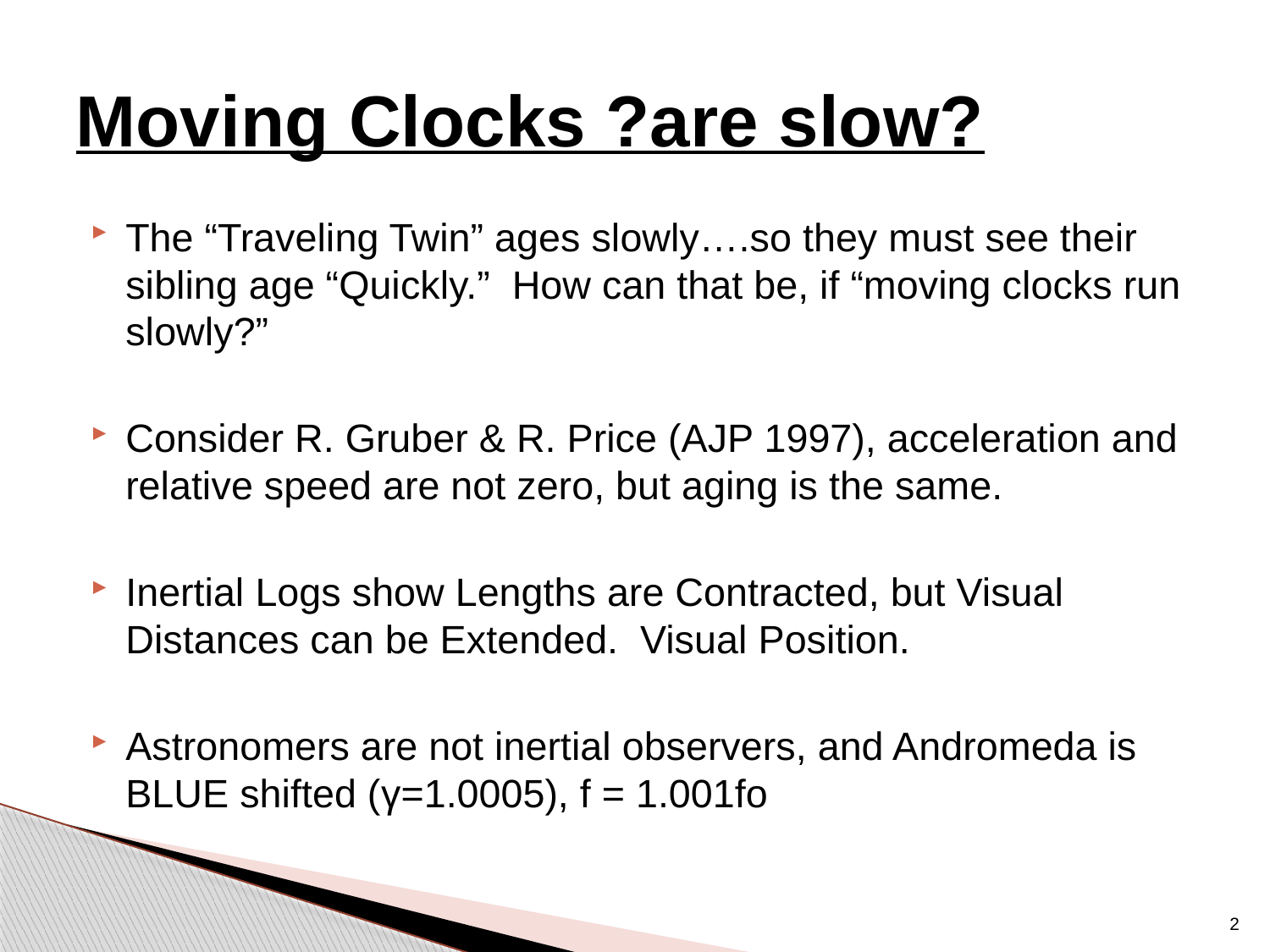

# Moving Clocks ?are slow?
The “Traveling Twin” ages slowly….so they must see their sibling age “Quickly.”  How can that be, if “moving clocks run slowly?”

Consider R. Gruber & R. Price (AJP 1997), acceleration and relative speed are not zero, but aging is the same.

Inertial Logs show Lengths are Contracted, but Visual Distances can be Extended.  Visual Position.

Astronomers are not inertial observers, and Andromeda is BLUE shifted (γ=1.0005), f = 1.001fo

2